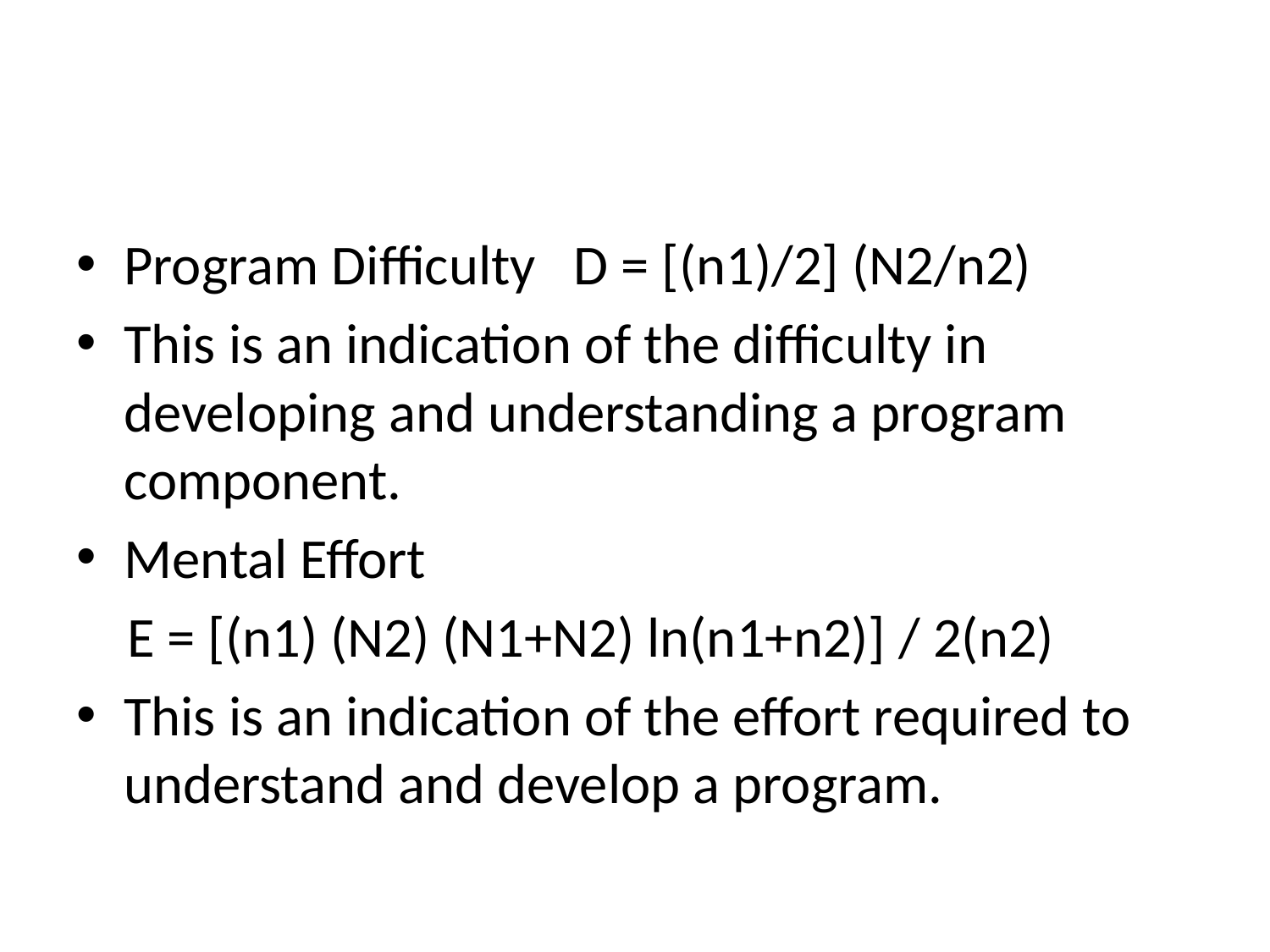

#
Program Difficulty   D = [(n1)/2] (N2/n2)
This is an indication of the difficulty in developing and understanding a program component.
Mental Effort
    E = [(n1) (N2) (N1+N2) ln(n1+n2)] / 2(n2)
This is an indication of the effort required to understand and develop a program.